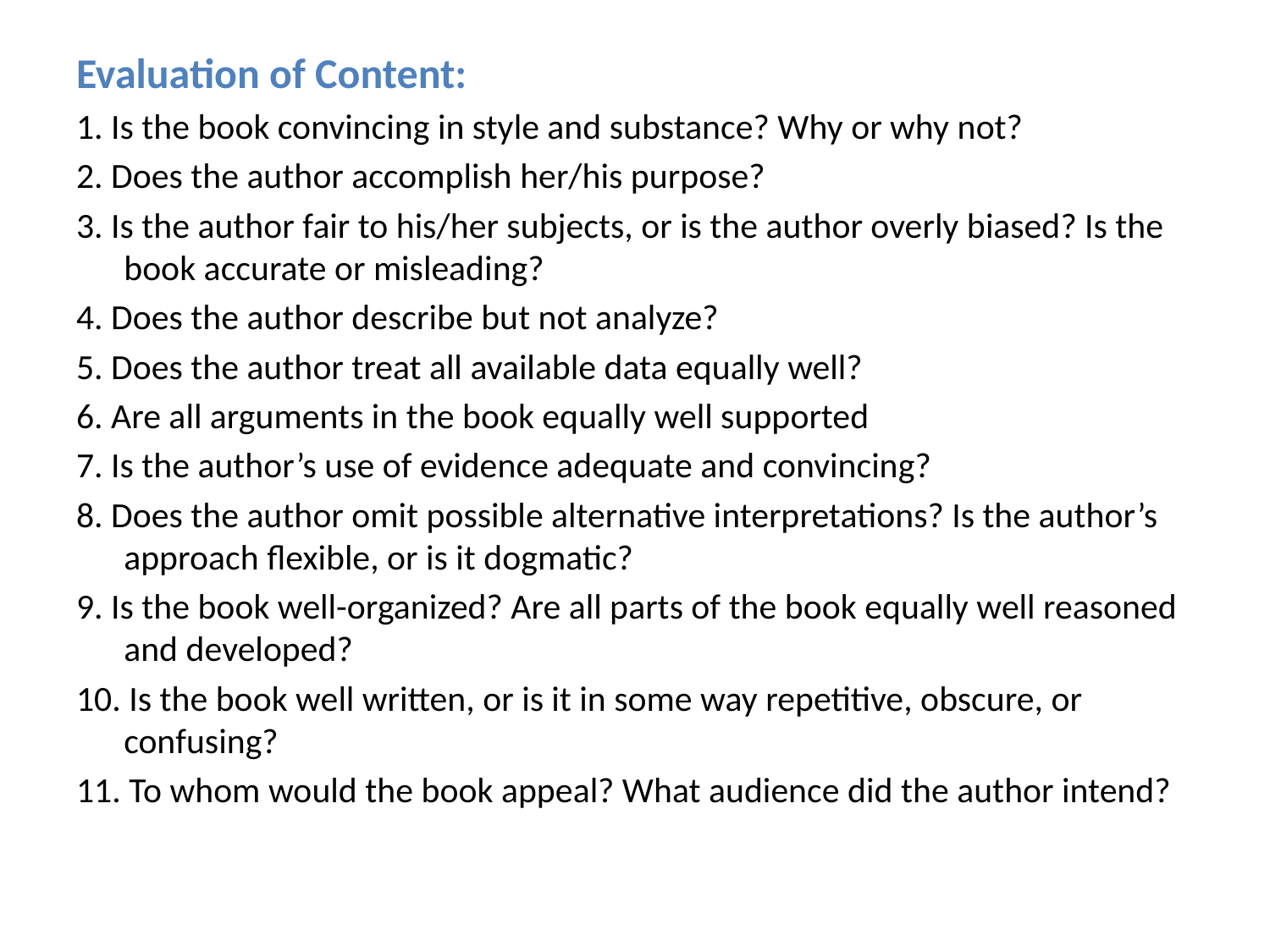

Evaluation of Content:
1. Is the book convincing in style and substance? Why or why not?
2. Does the author accomplish her/his purpose?
3. Is the author fair to his/her subjects, or is the author overly biased? Is the  book accurate or misleading?
4. Does the author describe but not analyze?
5. Does the author treat all available data equally well?
6. Are all arguments in the book equally well supported
7. Is the author’s use of evidence adequate and convincing?
8. Does the author omit possible alternative interpretations? Is the author’s approach flexible, or is it dogmatic?
9. Is the book well-organized? Are all parts of the book equally well reasoned  and developed?
10. Is the book well written, or is it in some way repetitive, obscure, or confusing?
11. To whom would the book appeal? What audience did the author intend?